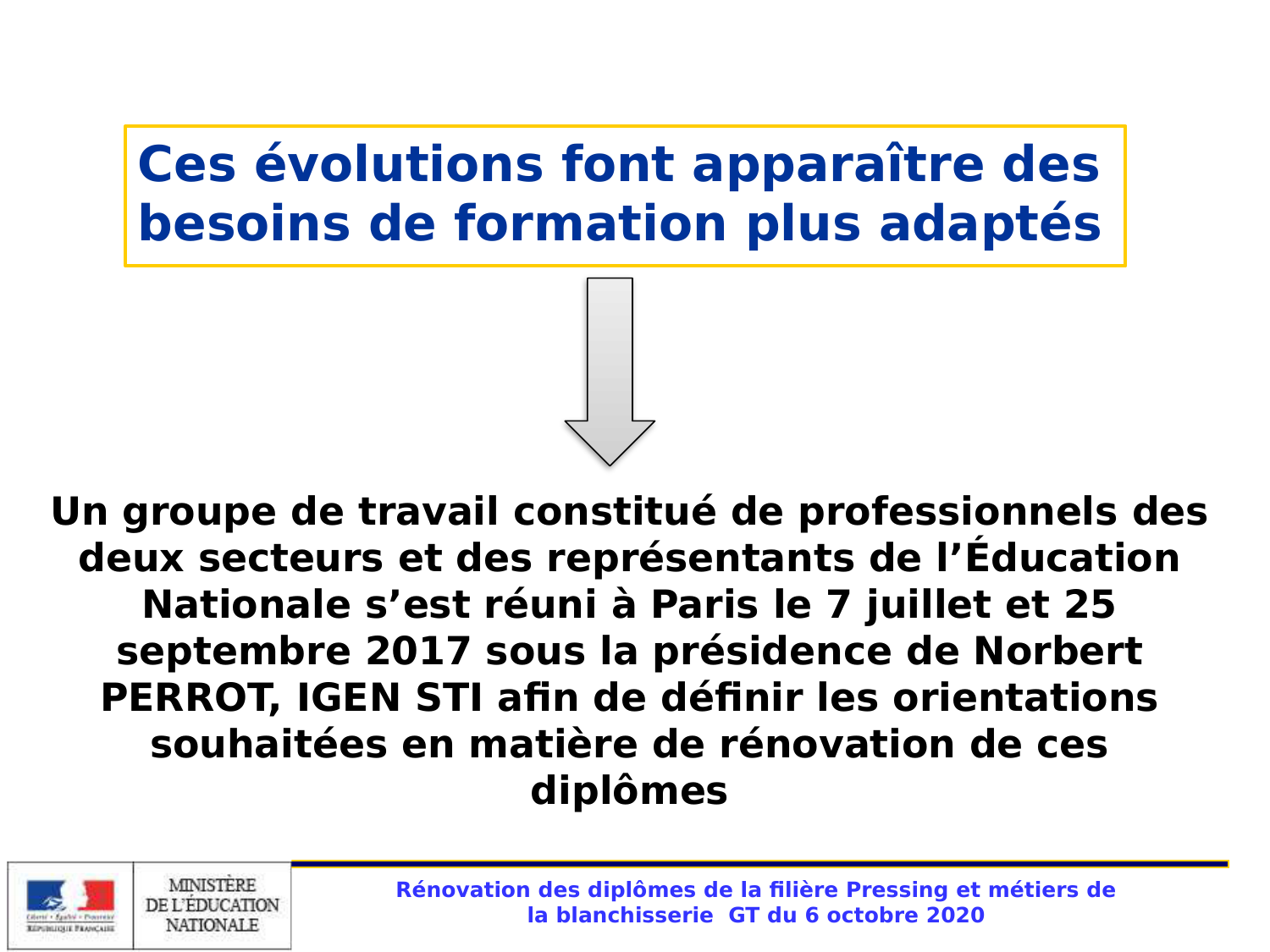

# Ces évolutions font apparaître des besoins de formation plus adaptés

Un groupe de travail constitué de professionnels des deux secteurs et des représentants de l’Éducation Nationale s’est réuni à Paris le 7 juillet et 25 septembre 2017 sous la présidence de Norbert PERROT, IGEN STI afin de définir les orientations souhaitées en matière de rénovation de ces diplômes